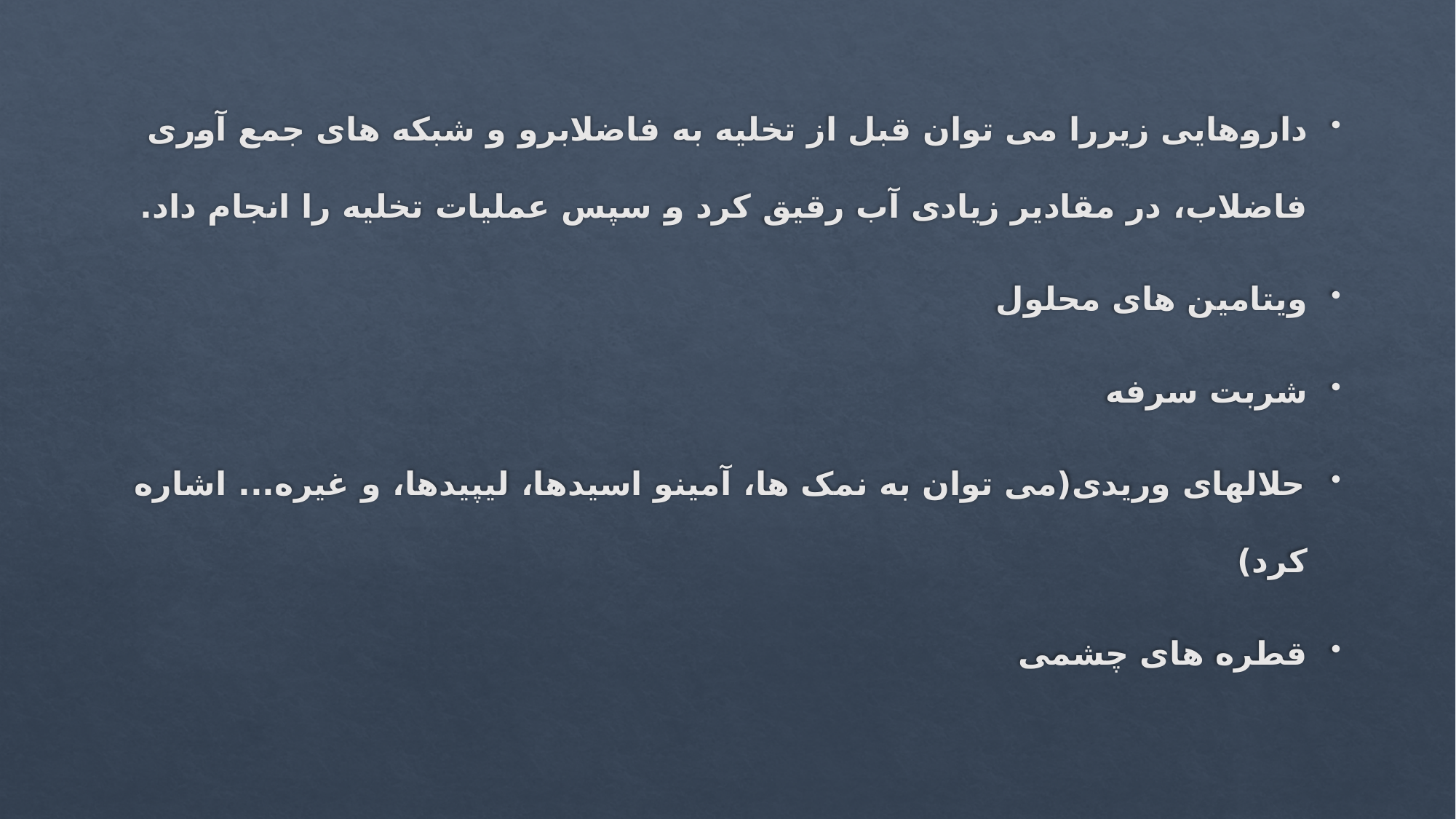

داروهایی زیررا می توان قبل از تخلیه به فاضلابرو و شبکه های جمع آوری فاضلاب، در مقادیر زیادی آب رقیق کرد و سپس عملیات تخلیه را انجام داد.
ویتامین های محلول
شربت سرفه
حلالهای وریدی(می توان به نمک ها، آمینو اسیدها، لیپیدها، و غیره... اشاره کرد)
قطره های چشمی